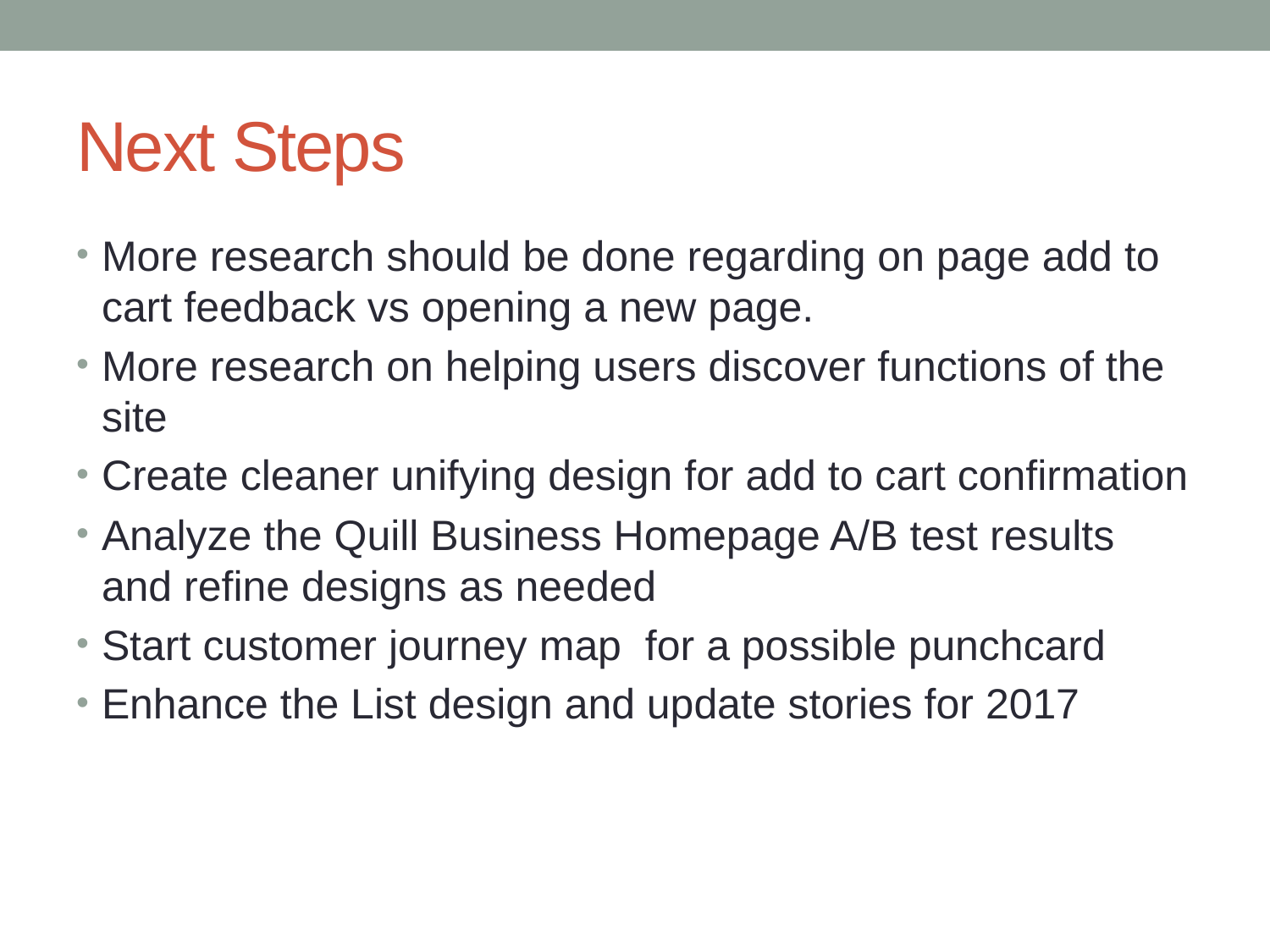

# Next Steps
More research should be done regarding on page add to cart feedback vs opening a new page.
More research on helping users discover functions of the site
Create cleaner unifying design for add to cart confirmation
Analyze the Quill Business Homepage A/B test results and refine designs as needed
Start customer journey map  for a possible punchcard
Enhance the List design and update stories for 2017